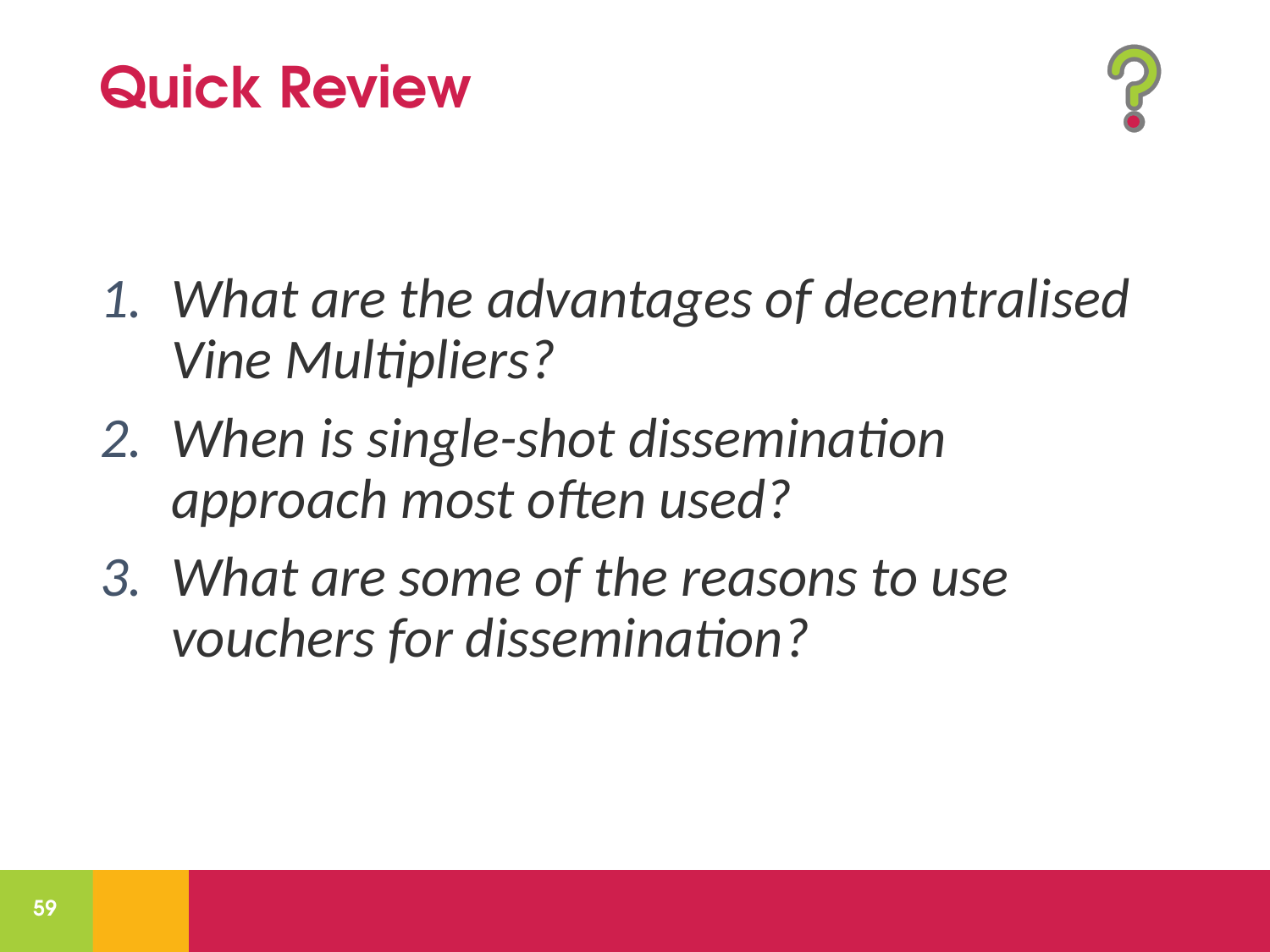

What are the advantages of decentralised Vine Multipliers?
When is single-shot dissemination approach most often used?
What are some of the reasons to use vouchers for dissemination?
59